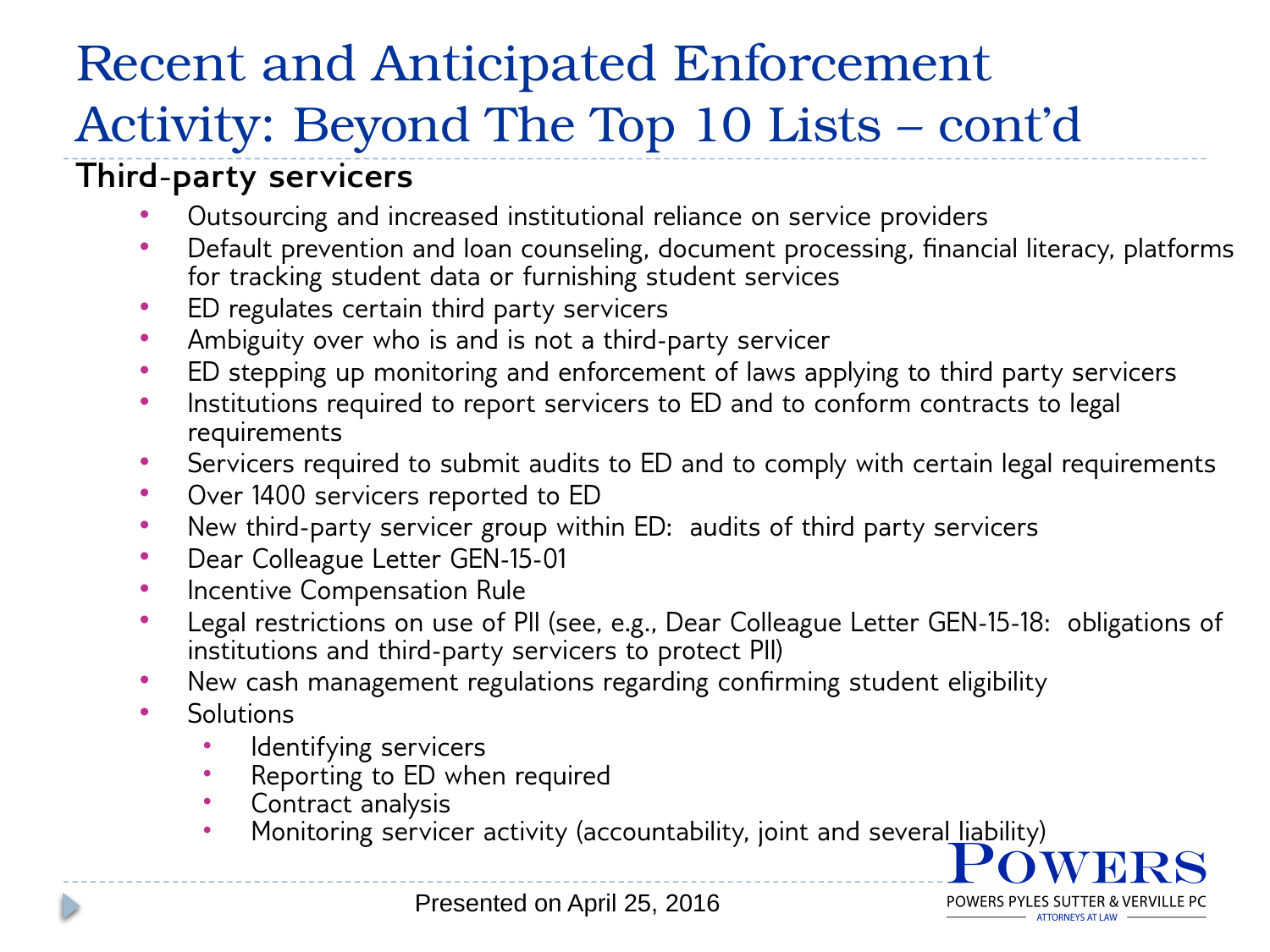

# Recent and Anticipated Enforcement Activity: Beyond The Top 10 Lists – cont’d
Third-party servicers
Outsourcing and increased institutional reliance on service providers
Default prevention and loan counseling, document processing, financial literacy, platforms for tracking student data or furnishing student services
ED regulates certain third party servicers
Ambiguity over who is and is not a third-party servicer
ED stepping up monitoring and enforcement of laws applying to third party servicers
Institutions required to report servicers to ED and to conform contracts to legal requirements
Servicers required to submit audits to ED and to comply with certain legal requirements
Over 1400 servicers reported to ED
New third-party servicer group within ED:  audits of third party servicers
Dear Colleague Letter GEN-15-01
Incentive Compensation Rule
Legal restrictions on use of PII (see, e.g., Dear Colleague Letter GEN-15-18:  obligations of institutions and third-party servicers to protect PII)
New cash management regulations regarding confirming student eligibility
Solutions
Identifying servicers
Reporting to ED when required
Contract analysis
Monitoring servicer activity (accountability, joint and several liability)
Presented on April 25, 2016